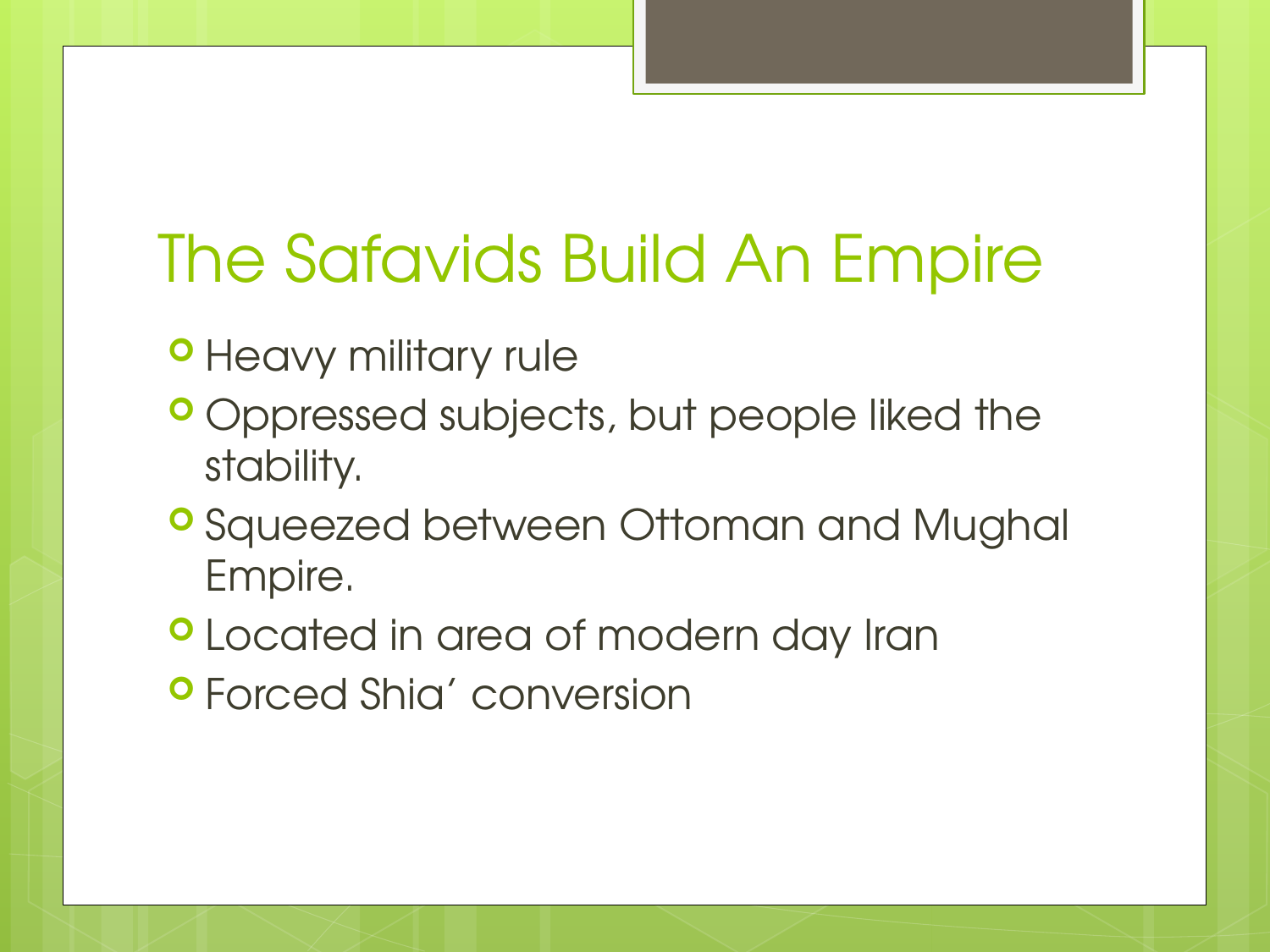

# The Safavids Build An Empire
Heavy military rule
Oppressed subjects, but people liked the stability.
Squeezed between Ottoman and Mughal Empire.
Located in area of modern day Iran
Forced Shia’ conversion